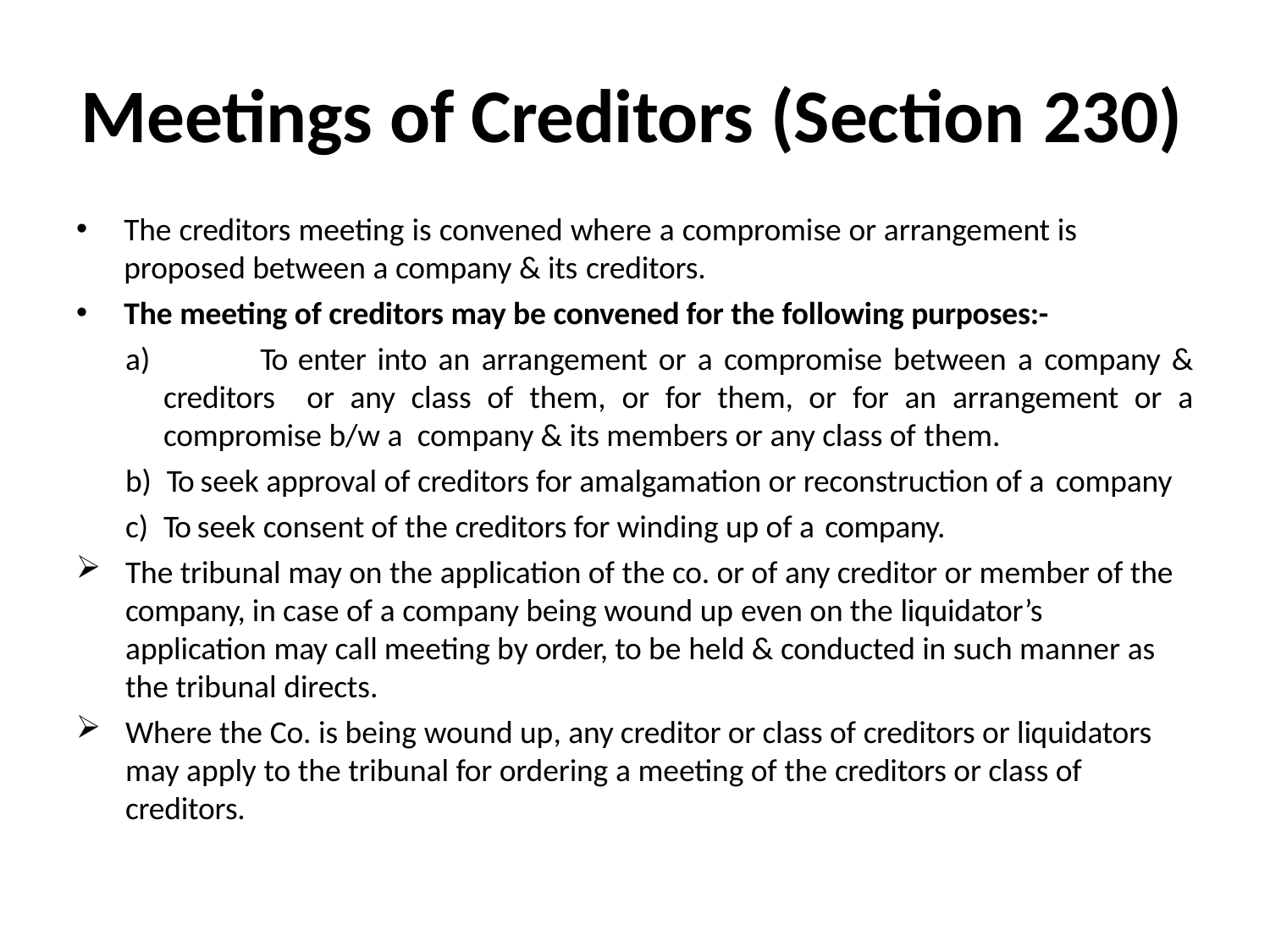

# Meetings of Creditors (Section 230)
The creditors meeting is convened where a compromise or arrangement is  proposed between a company & its creditors.
The meeting of creditors may be convened for the following purposes:-
	To enter into an arrangement or a compromise between a company & creditors  or any class of them, or for them, or for an arrangement or a compromise b/w a  company & its members or any class of them.
To seek approval of creditors for amalgamation or reconstruction of a company
To seek consent of the creditors for winding up of a company.
The tribunal may on the application of the co. or of any creditor or member of the  company, in case of a company being wound up even on the liquidator’s  application may call meeting by order, to be held & conducted in such manner as  the tribunal directs.
Where the Co. is being wound up, any creditor or class of creditors or liquidators  may apply to the tribunal for ordering a meeting of the creditors or class of  creditors.